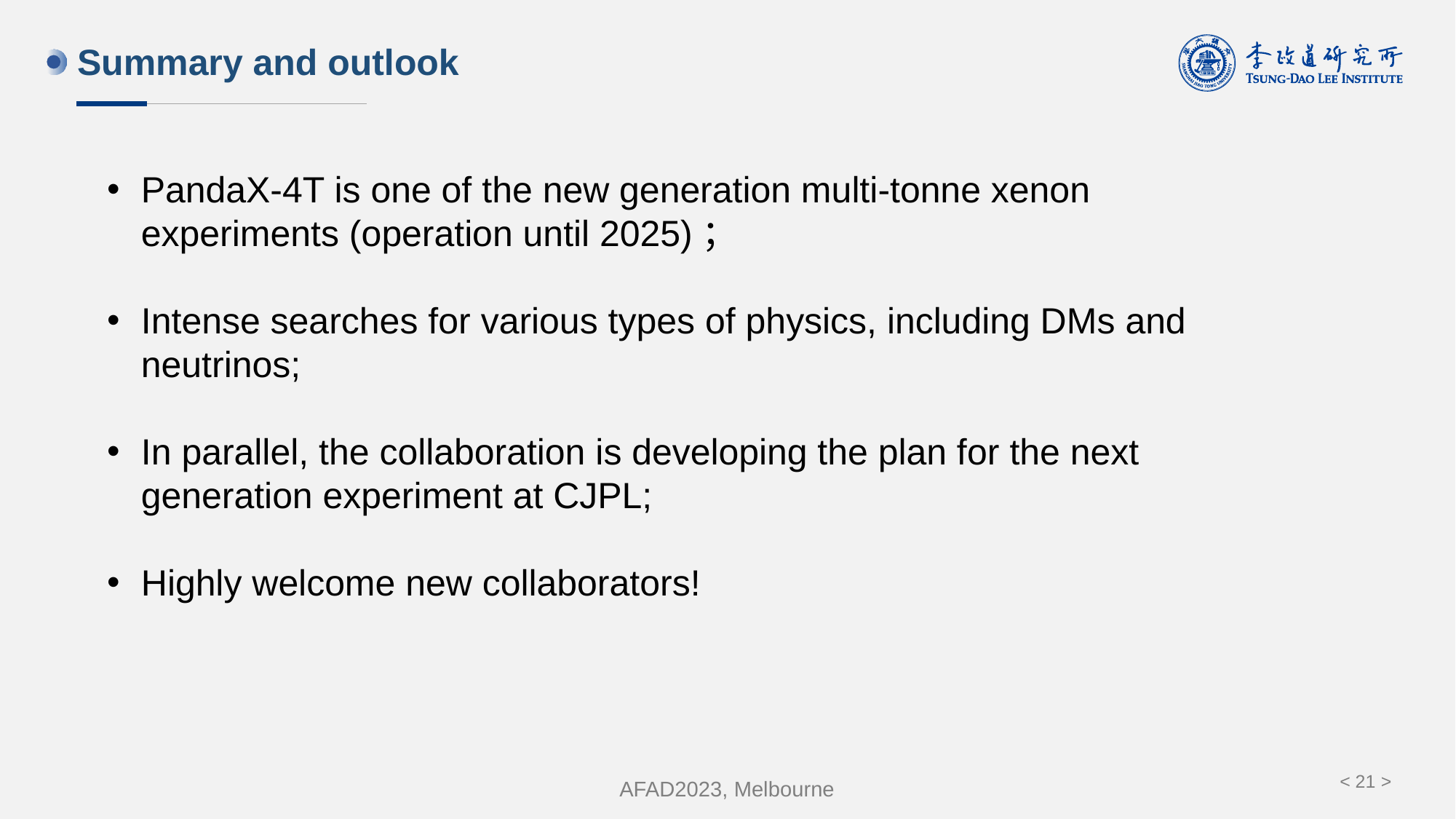

Summary and outlook
PandaX-4T is one of the new generation multi-tonne xenon experiments (operation until 2025)；

Intense searches for various types of physics, including DMs and neutrinos;

In parallel, the collaboration is developing the plan for the next generation experiment at CJPL;

Highly welcome new collaborators!

AFAD2023, Melbourne